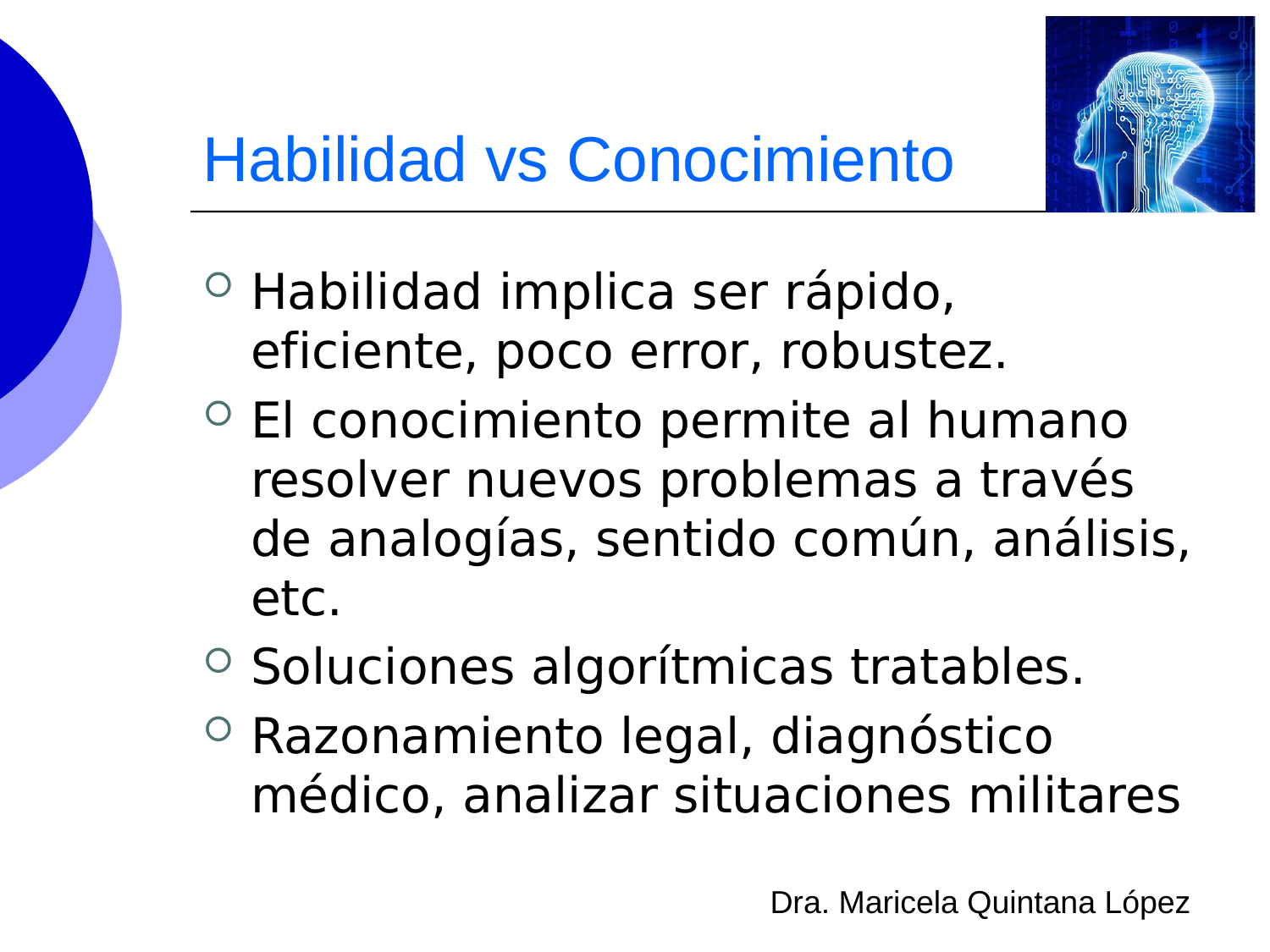

# Habilidad vs Conocimiento
Habilidad implica ser rápido, eficiente, poco error, robustez.
El conocimiento permite al humano resolver nuevos problemas a través de analogías, sentido común, análisis, etc.
Soluciones algorítmicas tratables.
Razonamiento legal, diagnóstico médico, analizar situaciones militares